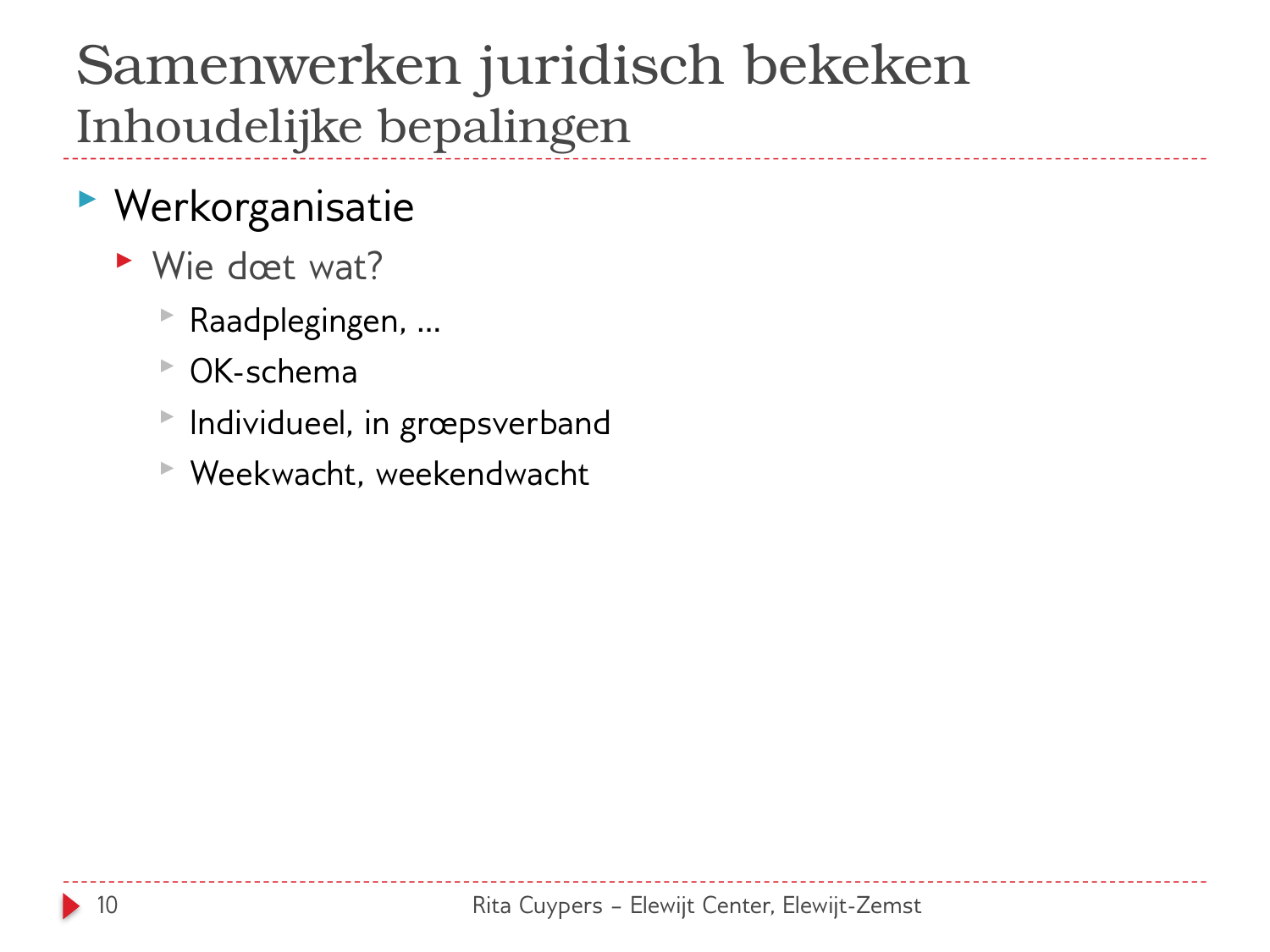

# Samenwerken juridisch bekeken Inhoudelijke bepalingen
Werkorganisatie
Wie doet wat?
Raadplegingen, …
OK-schema
Individueel, in groepsverband
Weekwacht, weekendwacht

10
Rita Cuypers – Elewijt Center, Elewijt-Zemst